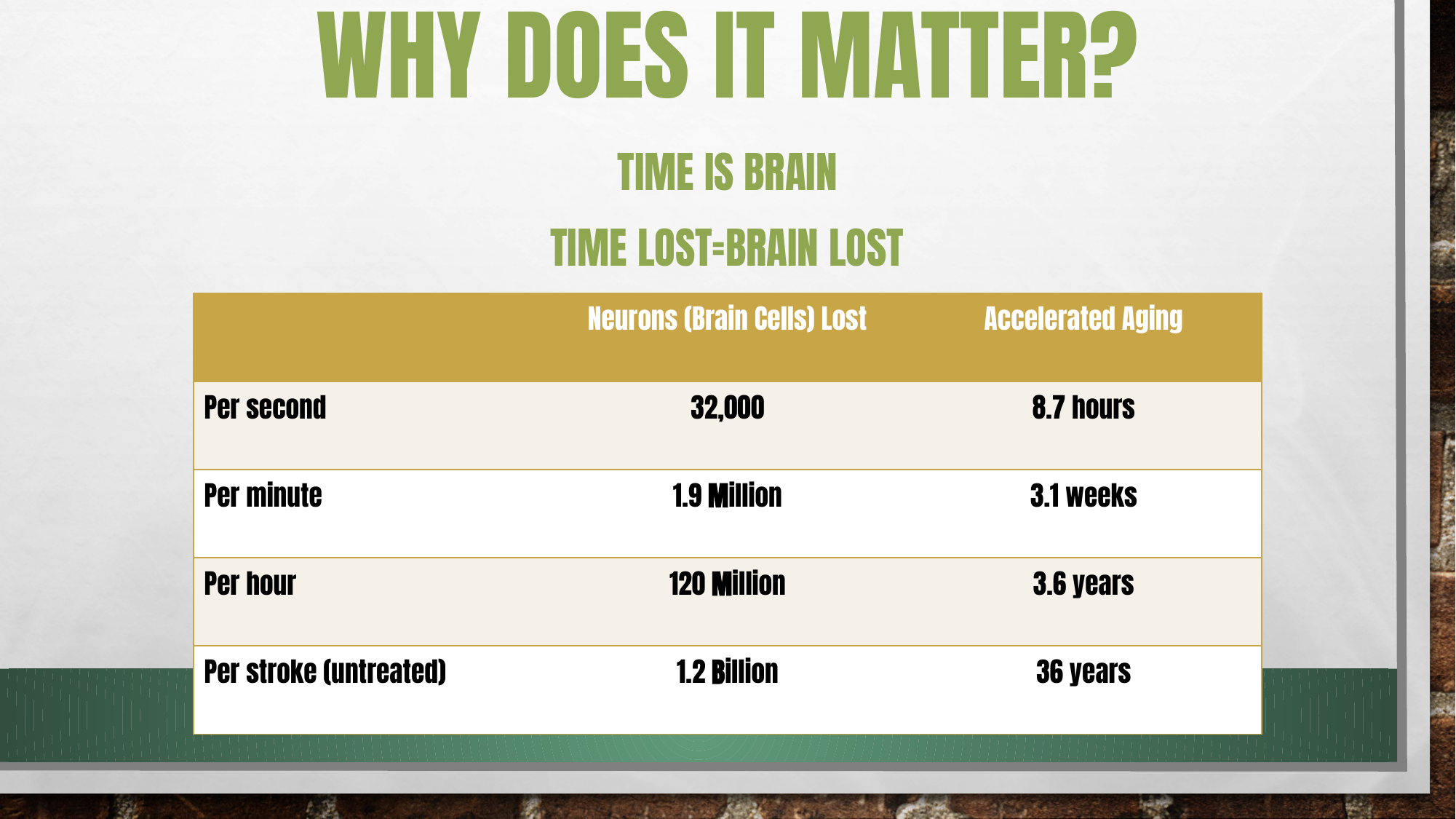

# Why does it matter?
TIME IS BRAIN
TIME LOST=BRAIN LOST
|  | Neurons (Brain Cells) Lost | Accelerated Aging |
| --- | --- | --- |
| Per second | 32,000 | 8.7 hours |
| Per minute | 1.9 Million | 3.1 weeks |
| Per hour | 120 Million | 3.6 years |
| Per stroke (untreated) | 1.2 Billion | 36 years |